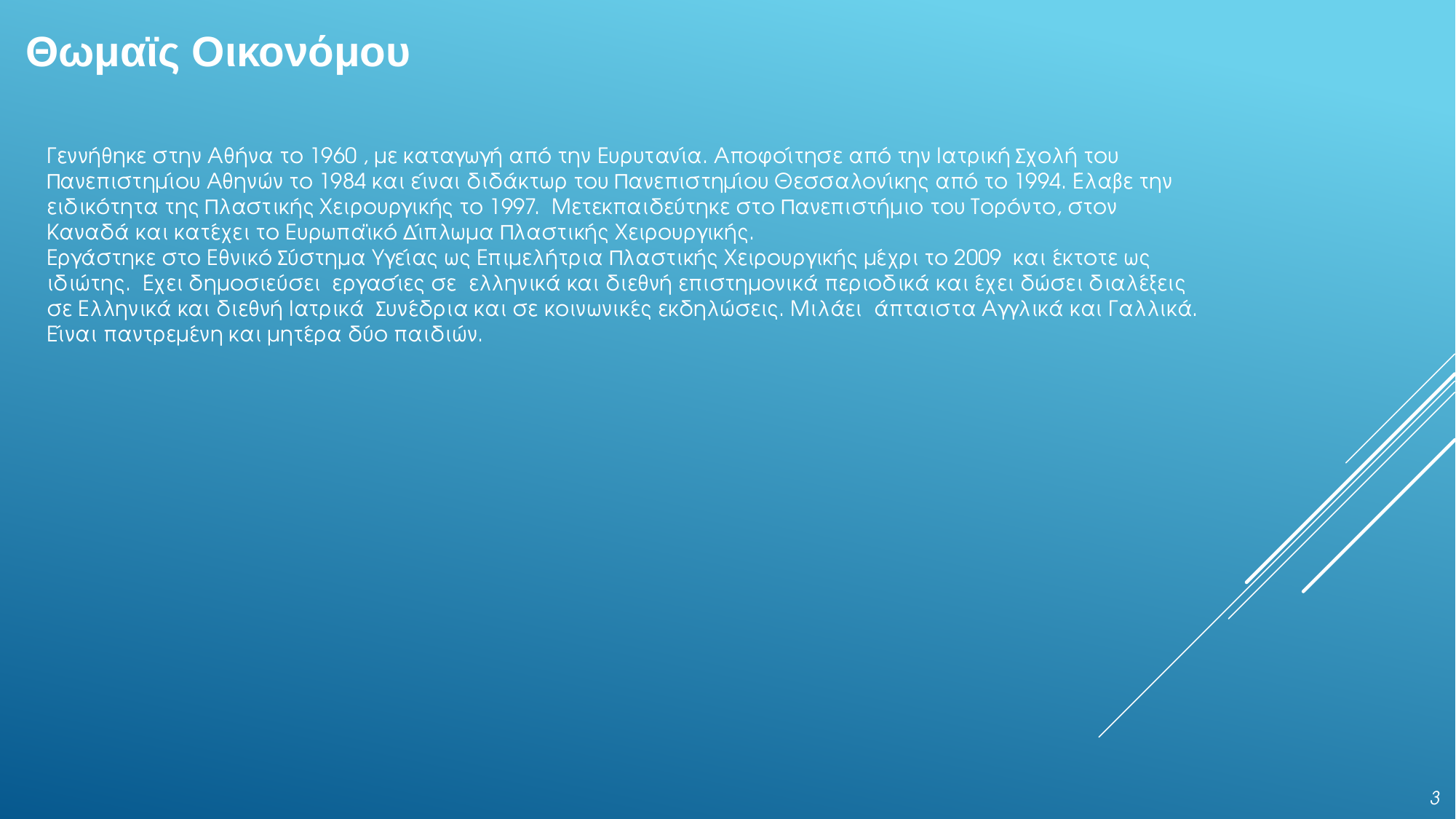

# Θωμαϊς Οικονόμου
Γεννήθηκε στην Αθήνα το 1960 , με καταγωγή από την Ευρυτανία. Αποφοίτησε από την Ιατρική Σχολή του Πανεπιστημίου Αθηνών το 1984 και είναι διδάκτωρ του Πανεπιστημίου Θεσσαλονίκης από το 1994. Έλαβε την ειδικότητα της Πλαστικής Χειρουργικής το 1997.  Μετεκπαιδεύτηκε στο Πανεπιστήμιο του Τορόντο, στον Καναδά και κατέχει το Ευρωπαϊκό Δίπλωμα Πλαστικής Χειρουργικής.
Εργάστηκε στο Εθνικό Σύστημα Υγείας ως Επιμελήτρια Πλαστικής Χειρουργικής μέχρι το 2009  και έκτοτε ως ιδιώτης.  Έχει δημοσιεύσει  εργασίες σε  ελληνικά και διεθνή επιστημονικά περιοδικά και έχει δώσει διαλέξεις σε Ελληνικά και διεθνή Ιατρικά  Συνέδρια και σε κοινωνικές εκδηλώσεις. Μιλάει  άπταιστα Αγγλικά και Γαλλικά. Είναι παντρεμένη και μητέρα δύο παιδιών.

3